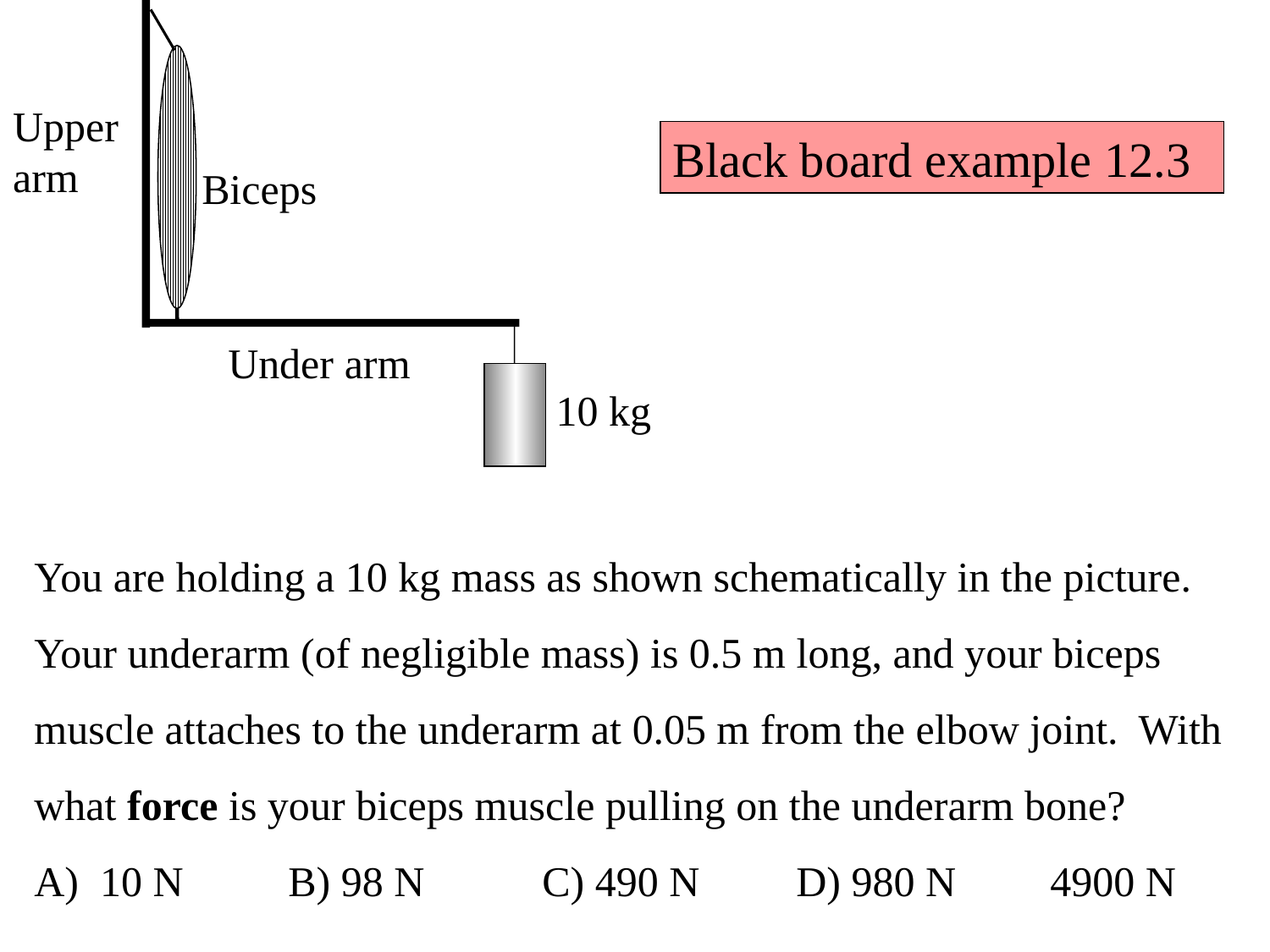

Upper arm
Biceps

Under arm

10 kg
Black board example 12.3
You are holding a 10 kg mass as shown schematically in the picture.  Your underarm (of negligible mass) is 0.5 m long, and your biceps muscle attaches to the underarm at 0.05 m from the elbow joint.  With what force is your biceps muscle pulling on the underarm bone?
A)  10 N	B) 98 N	C) 490 N	D) 980 N	4900 N